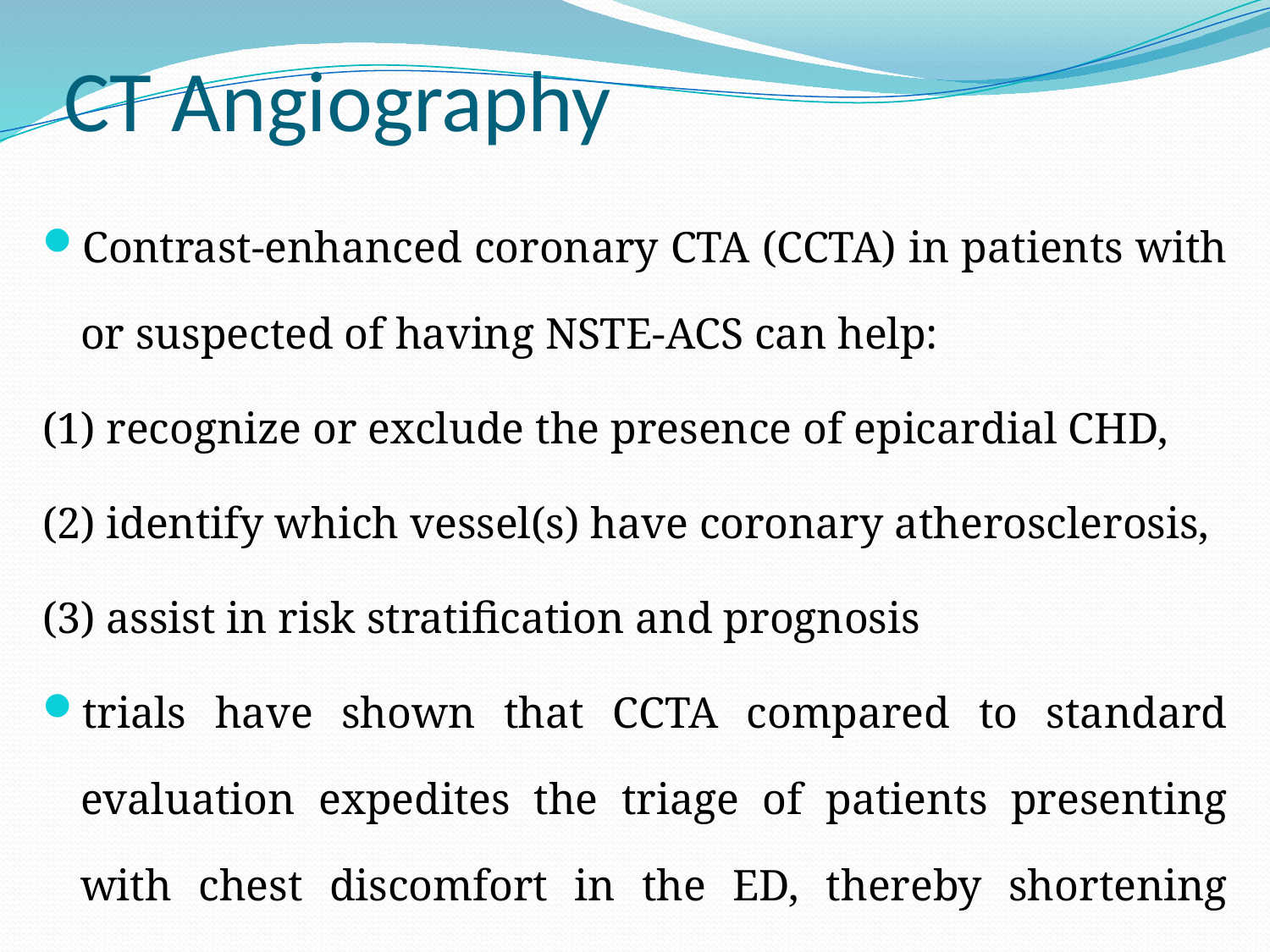

# CT Angiography
Contrast-enhanced coronary CTA (CCTA) in patients with or suspected of having NSTE-ACS can help:
(1) recognize or exclude the presence of epicardial CHD,
(2) identify which vessel(s) have coronary atherosclerosis,
(3) assist in risk stratification and prognosis
trials have shown that CCTA compared to standard evaluation expedites the triage of patients presenting with chest discomfort in the ED, thereby shortening length of stay